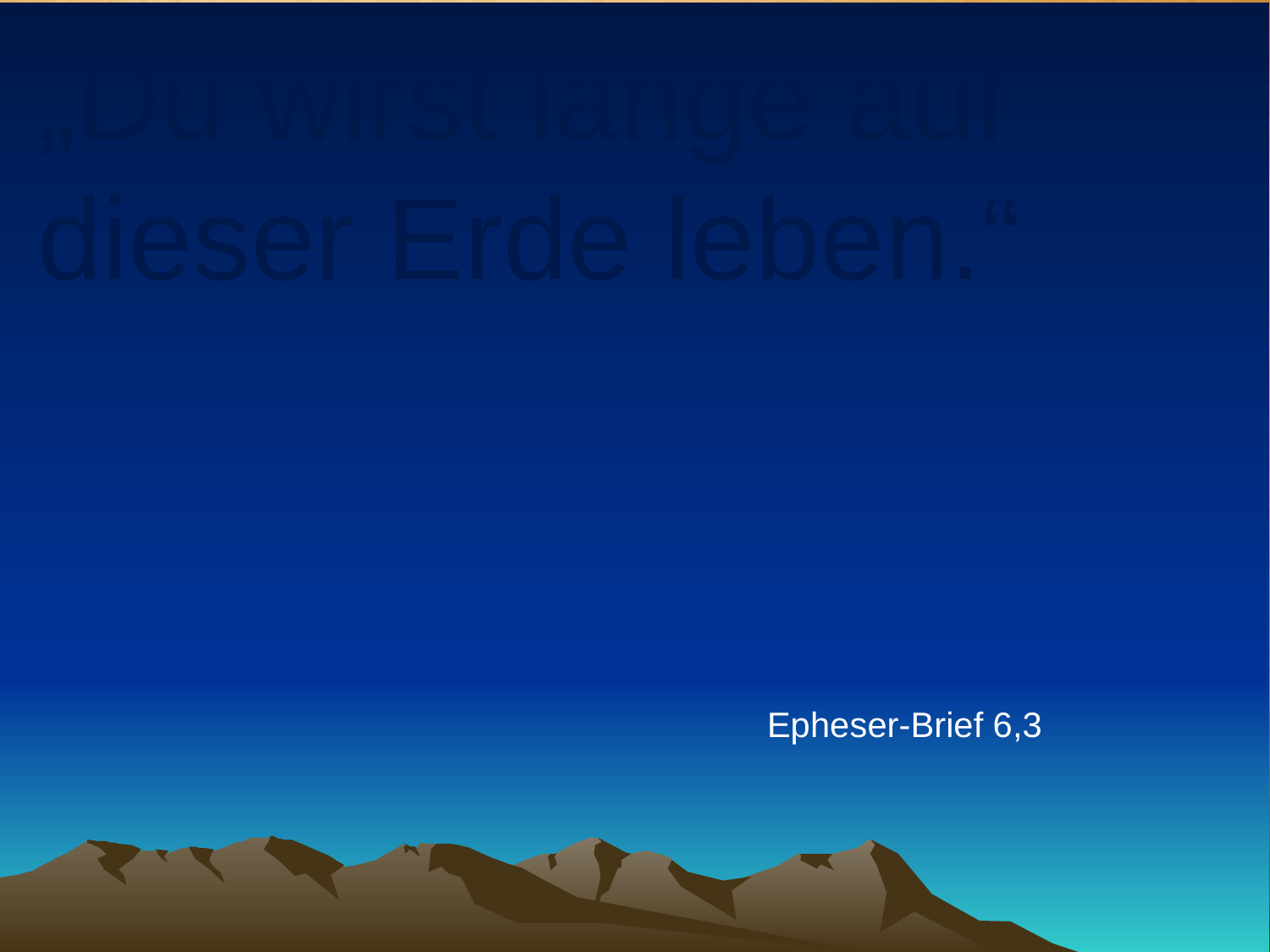

# „Du wirst lange auf dieser Erde leben.“
Epheser-Brief 6,3